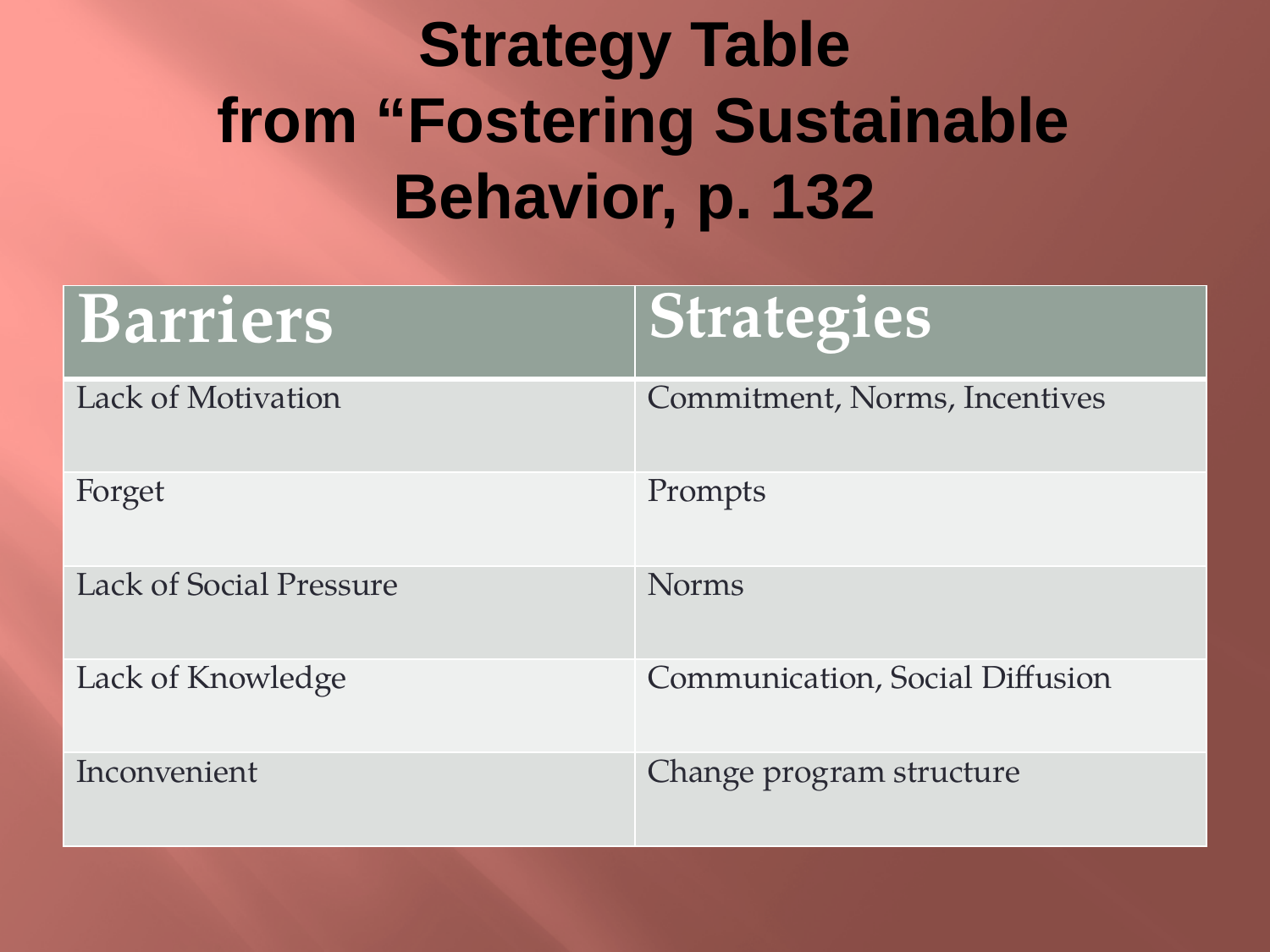

# Strategy Table from “Fostering Sustainable Behavior, p. 132
| Barriers | Strategies |
| --- | --- |
| Lack of Motivation | Commitment, Norms, Incentives |
| Forget | Prompts |
| Lack of Social Pressure | Norms |
| Lack of Knowledge | Communication, Social Diffusion |
| Inconvenient | Change program structure |